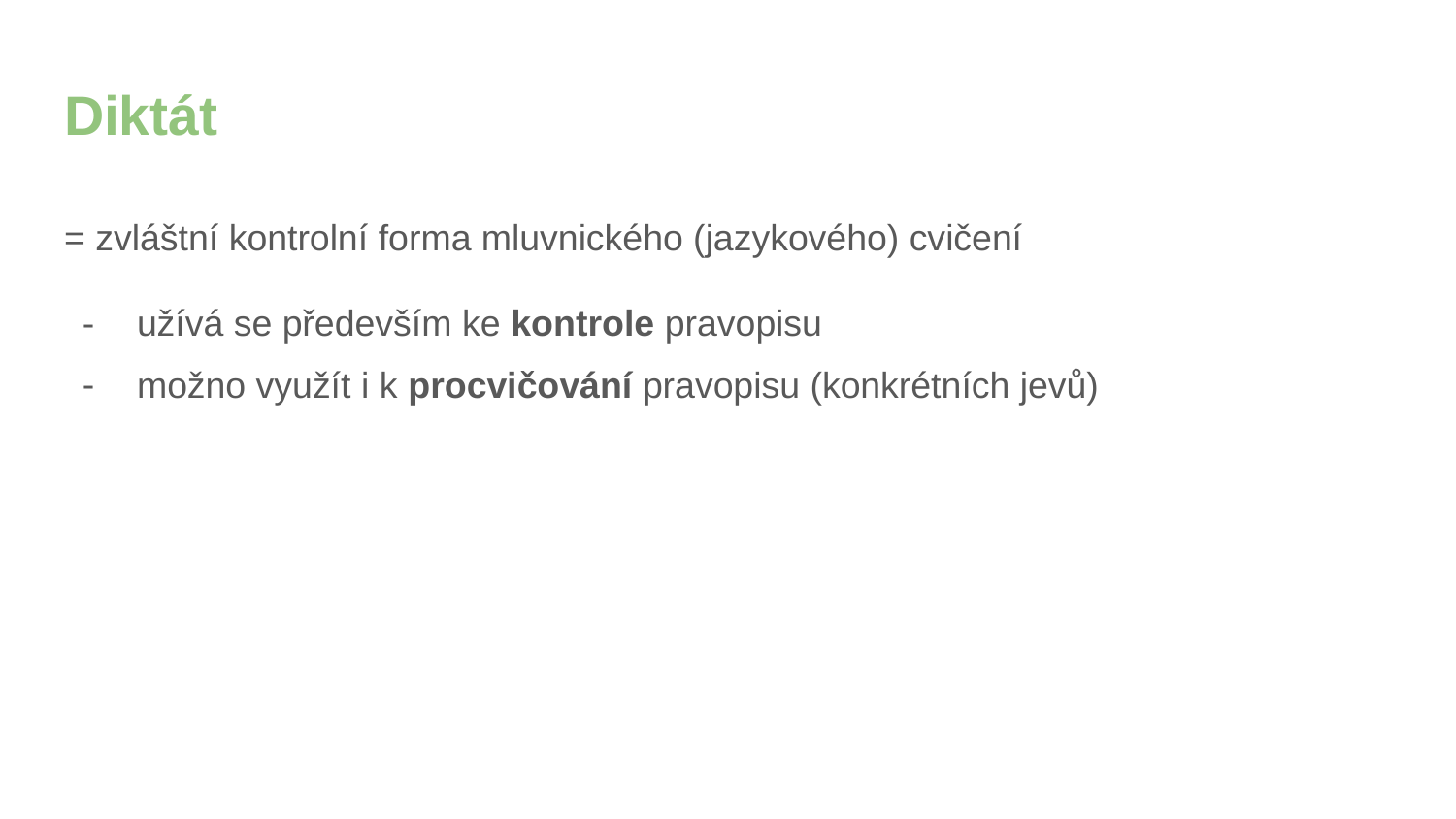

# Diktát
= zvláštní kontrolní forma mluvnického (jazykového) cvičení
užívá se především ke kontrole pravopisu
možno využít i k procvičování pravopisu (konkrétních jevů)